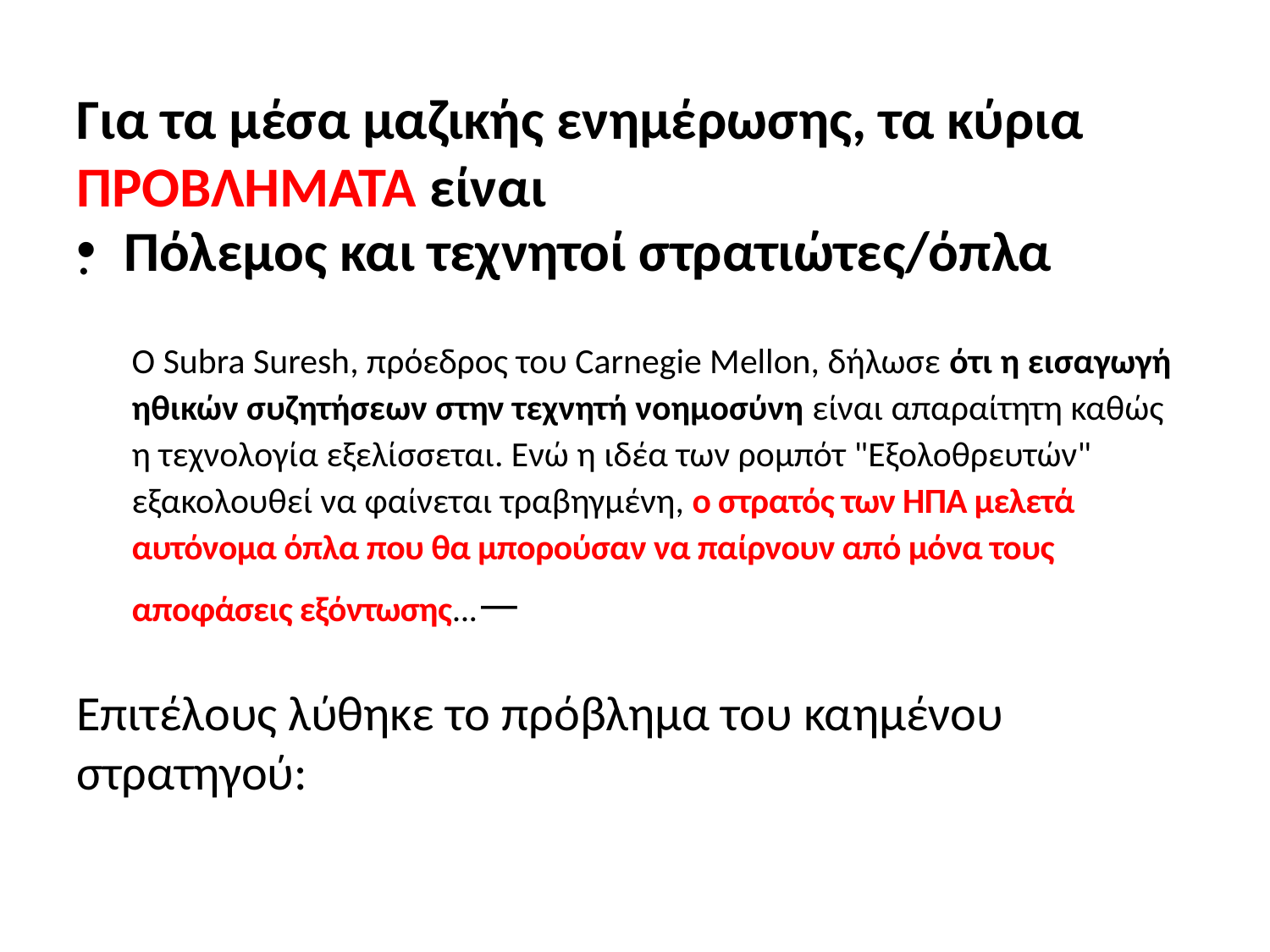

# Για τα μέσα μαζικής ενημέρωσης, τα κύρια ΠΡΟΒΛΗΜΑΤΑ είναι :
Πόλεμος και τεχνητοί στρατιώτες/όπλα
Ο Subra Suresh, πρόεδρος του Carnegie Mellon, δήλωσε ότι η εισαγωγή ηθικών συζητήσεων στην τεχνητή νοημοσύνη είναι απαραίτητη καθώς η τεχνολογία εξελίσσεται. Ενώ η ιδέα των ρομπότ "Εξολοθρευτών" εξακολουθεί να φαίνεται τραβηγμένη, o στρατός των ΗΠΑ μελετά αυτόνομα όπλα που θα μπορούσαν να παίρνουν από μόνα τους αποφάσεις εξόντωσης...—

Επιτέλους λύθηκε το πρόβλημα του καημένου στρατηγού: